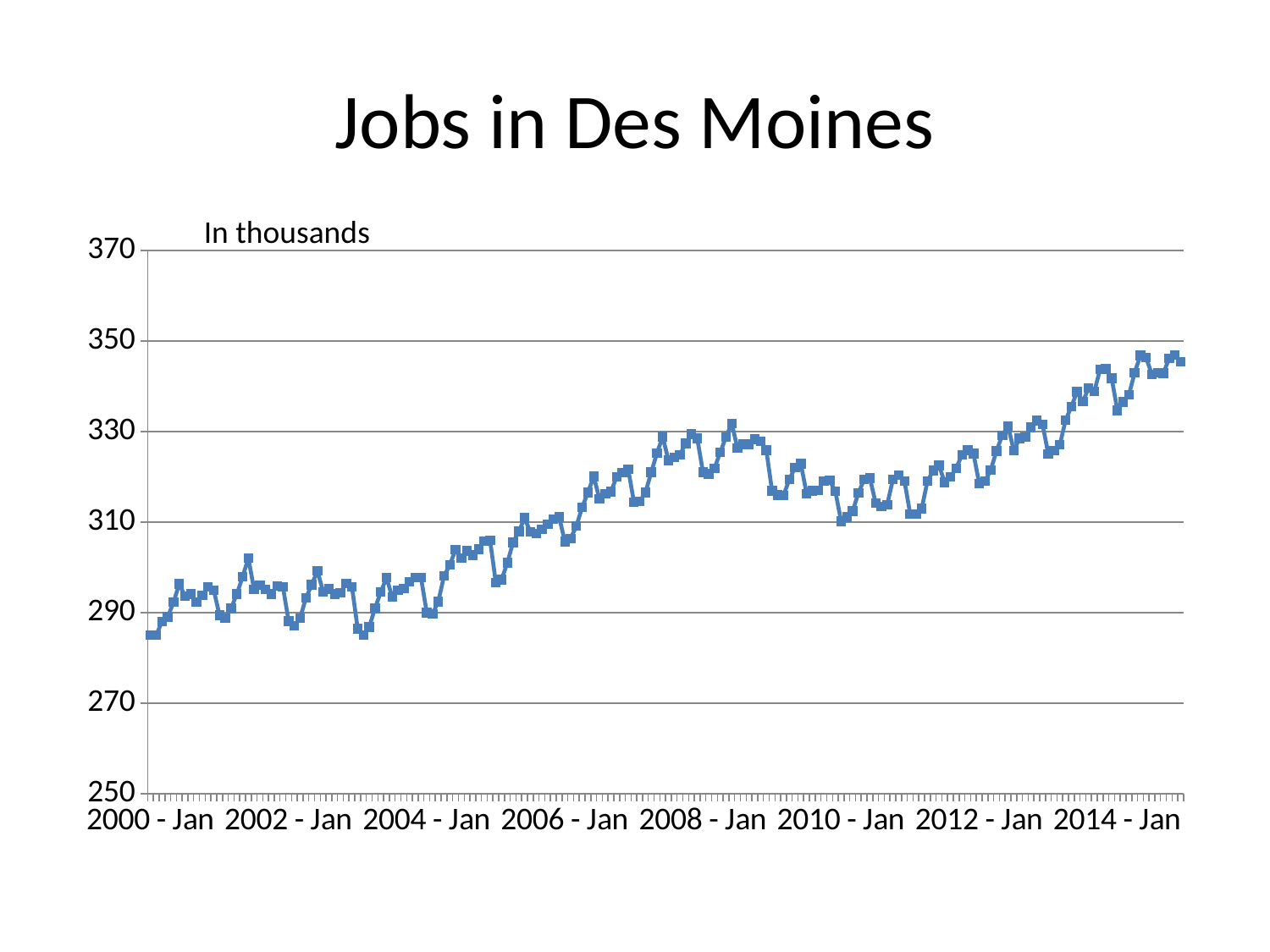

# Jobs in Des Moines
In thousands

### Chart

| Category | Series 1 |
|---|---|
| 2000 - Jan | 285.0 |
| 2000 - Feb | 285.0 |
| 2000 - Mar | 288.0 |
| 2000 - Apr | 289.0 |
| 2000 - May | 292.3 |
| 2000 - Jun | 296.3 |
| 2000 - Jul | 293.6 |
| 2000 - Aug | 294.1 |
| 2000 - Sep | 292.3 |
| 2000 - Oct | 293.8 |
| 2000 - Nov | 295.7 |
| 2000 - Dec | 294.9 |
| 2001 - Jan | 289.4 |
| 2001 - Feb | 288.8 |
| 2001 - Mar | 290.9 |
| 2001 - Apr | 294.1 |
| 2001 - May | 297.9 |
| 2001 - Jun | 302.0 |
| 2001 - Jul | 295.1 |
| 2001 - Aug | 296.0 |
| 2001 - Sep | 295.1 |
| 2001 - Oct | 294.1 |
| 2001 - Nov | 295.9 |
| 2001 - Dec | 295.7 |
| 2002 - Jan | 288.1 |
| 2002 - Feb | 287.1 |
| 2002 - Mar | 288.8 |
| 2002 - Apr | 293.2 |
| 2002 - May | 296.1 |
| 2002 - Jun | 299.2 |
| 2002 - Jul | 294.6 |
| 2002 - Aug | 295.2 |
| 2002 - Sep | 294.1 |
| 2002 - Oct | 294.4 |
| 2002 - Nov | 296.4 |
| 2002 - Dec | 295.7 |
| 2003 - Jan | 286.4 |
| 2003 - Feb | 285.0 |
| 2003 - Mar | 286.8 |
| 2003 - Apr | 290.9 |
| 2003 - May | 294.5 |
| 2003 - Jun | 297.7 |
| 2003 - Jul | 293.4 |
| 2003 - Aug | 294.9 |
| 2003 - Sep | 295.3 |
| 2003 - Oct | 296.8 |
| 2003 - Nov | 297.7 |
| 2003 - Dec | 297.7 |
| 2004 - Jan | 290.0 |
| 2004 - Feb | 289.7 |
| 2004 - Mar | 292.4 |
| 2004 - Apr | 298.1 |
| 2004 - May | 300.5 |
| 2004 - Jun | 303.9 |
| 2004 - Jul | 302.0 |
| 2004 - Aug | 303.6 |
| 2004 - Sep | 302.7 |
| 2004 - Oct | 304.0 |
| 2004 - Nov | 305.8 |
| 2004 - Dec | 305.9 |
| 2005 - Jan | 296.6 |
| 2005 - Feb | 297.3 |
| 2005 - Mar | 301.0 |
| 2005 - Apr | 305.5 |
| 2005 - May | 307.9 |
| 2005 - Jun | 310.9 |
| 2005 - Jul | 307.8 |
| 2005 - Aug | 307.5 |
| 2005 - Sep | 308.4 |
| 2005 - Oct | 309.5 |
| 2005 - Nov | 310.6 |
| 2005 - Dec | 311.1 |
| 2006 - Jan | 305.7 |
| 2006 - Feb | 306.4 |
| 2006 - Mar | 309.1 |
| 2006 - Apr | 313.3 |
| 2006 - May | 316.5 |
| 2006 - Jun | 320.1 |
| 2006 - Jul | 315.1 |
| 2006 - Aug | 316.3 |
| 2006 - Sep | 316.7 |
| 2006 - Oct | 320.0 |
| 2006 - Nov | 320.9 |
| 2006 - Dec | 321.7 |
| 2007 - Jan | 314.4 |
| 2007 - Feb | 314.6 |
| 2007 - Mar | 316.5 |
| 2007 - Apr | 321.0 |
| 2007 - May | 325.2 |
| 2007 - Jun | 328.9 |
| 2007 - Jul | 323.6 |
| 2007 - Aug | 324.3 |
| 2007 - Sep | 324.9 |
| 2007 - Oct | 327.4 |
| 2007 - Nov | 329.4 |
| 2007 - Dec | 328.5 |
| 2008 - Jan | 321.0 |
| 2008 - Feb | 320.6 |
| 2008 - Mar | 321.9 |
| 2008 - Apr | 325.4 |
| 2008 - May | 328.8 |
| 2008 - Jun | 331.8 |
| 2008 - Jul | 326.3 |
| 2008 - Aug | 327.2 |
| 2008 - Sep | 327.2 |
| 2008 - Oct | 328.3 |
| 2008 - Nov | 327.8 |
| 2008 - Dec | 325.9 |
| 2009 - Jan | 316.9 |
| 2009 - Feb | 316.0 |
| 2009 - Mar | 315.9 |
| 2009 - Apr | 319.4 |
| 2009 - May | 322.1 |
| 2009 - Jun | 322.9 |
| 2009 - Jul | 316.3 |
| 2009 - Aug | 316.9 |
| 2009 - Sep | 317.0 |
| 2009 - Oct | 319.1 |
| 2009 - Nov | 319.2 |
| 2009 - Dec | 316.8 |
| 2010 - Jan | 310.2 |
| 2010 - Feb | 311.1 |
| 2010 - Mar | 312.4 |
| 2010 - Apr | 316.4 |
| 2010 - May | 319.4 |
| 2010 - Jun | 319.7 |
| 2010 - Jul | 314.2 |
| 2010 - Aug | 313.5 |
| 2010 - Sep | 313.8 |
| 2010 - Oct | 319.4 |
| 2010 - Nov | 320.4 |
| 2010 - Dec | 319.1 |
| 2011 - Jan | 311.8 |
| 2011 - Feb | 311.8 |
| 2011 - Mar | 313.0 |
| 2011 - Apr | 319.0 |
| 2011 - May | 321.4 |
| 2011 - Jun | 322.5 |
| 2011 - Jul | 318.8 |
| 2011 - Aug | 320.0 |
| 2011 - Sep | 321.9 |
| 2011 - Oct | 324.9 |
| 2011 - Nov | 325.9 |
| 2011 - Dec | 325.1 |
| 2012 - Jan | 318.5 |
| 2012 - Feb | 319.0 |
| 2012 - Mar | 321.5 |
| 2012 - Apr | 325.7 |
| 2012 - May | 329.2 |
| 2012 - Jun | 331.2 |
| 2012 - Jul | 325.8 |
| 2012 - Aug | 328.5 |
| 2012 - Sep | 328.8 |
| 2012 - Oct | 330.9 |
| 2012 - Nov | 332.4 |
| 2012 - Dec | 331.6 |
| 2013 - Jan | 325.0 |
| 2013 - Feb | 325.8 |
| 2013 - Mar | 327.1 |
| 2013 - Apr | 332.5 |
| 2013 - May | 335.5 |
| 2013 - Jun | 338.8 |
| 2013 - Jul | 336.6 |
| 2013 - Aug | 339.6 |
| 2013 - Sep | 338.9 |
| 2013 - Oct | 343.7 |
| 2013 - Nov | 343.8 |
| 2013 - Dec | 341.8 |
| 2014 - Jan | 334.7 |
| 2014 - Feb | 336.5 |
| 2014 - Mar | 338.1 |
| 2014 - Apr | 343.0 |
| 2014 - May | 346.8 |
| 2014 - Jun | 346.3 |
| 2014 - Jul | 342.6 |
| 2014 - Aug | 343.0 |
| 2014 - Sep | 342.9 |
| 2014 - Oct | 346.2 |
| 2014 - Nov | 346.9 |
| 2014 - Dec | 345.4 |